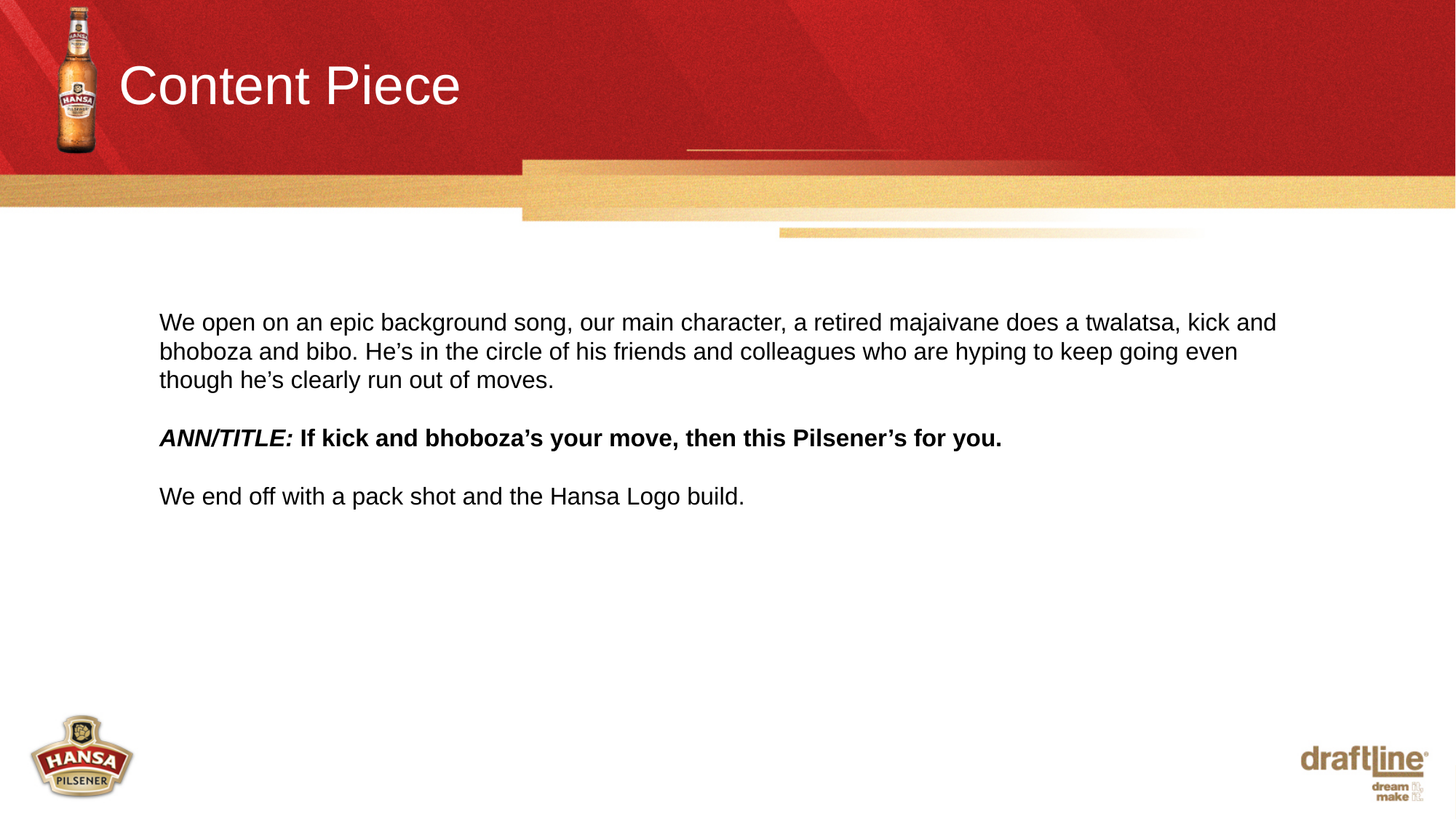

Content Piece
We open on an epic background song, our main character, a retired majaivane does a twalatsa, kick and bhoboza and bibo. He’s in the circle of his friends and colleagues who are hyping to keep going even though he’s clearly run out of moves.

ANN/TITLE: If kick and bhoboza’s your move, then this Pilsener’s for you.

We end off with a pack shot and the Hansa Logo build.